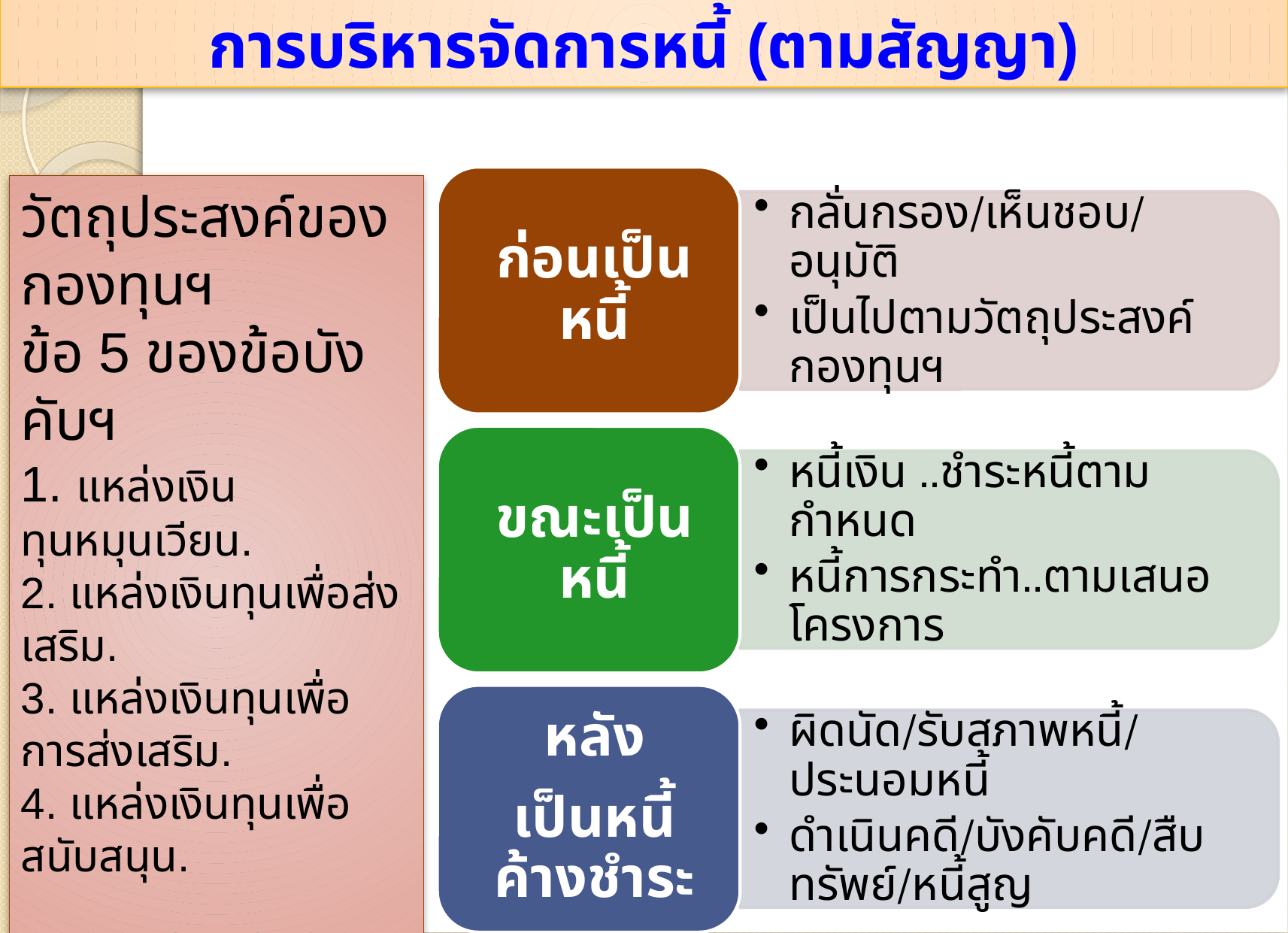

การบริหารจัดการหนี้ (ตามสัญญา)
กลั่นกรอง/เห็นชอบ/อนุมัติ
เป็นไปตามวัตถุประสงค์กองทุนฯ
ก่อนเป็นหนี้
หนี้เงิน ..ชำระหนี้ตามกำหนด
หนี้การกระทำ..ตามเสนอโครงการ
ขณะเป็นหนี้
ผิดนัด/รับสภาพหนี้/ประนอมหนี้
ดำเนินคดี/บังคับคดี/สืบทรัพย์/หนี้สูญ
หลัง
เป็นหนี้ค้างชำระ
วัตถุประสงค์ของกองทุนฯ
ข้อ 5 ของข้อบังคับฯ
1. แหล่งเงินทุนหมุนเวียน.
2. แหล่งเงินทุนเพื่อส่งเสริม.
3. แหล่งเงินทุนเพื่อการส่งเสริม.
4. แหล่งเงินทุนเพื่อสนับสนุน.